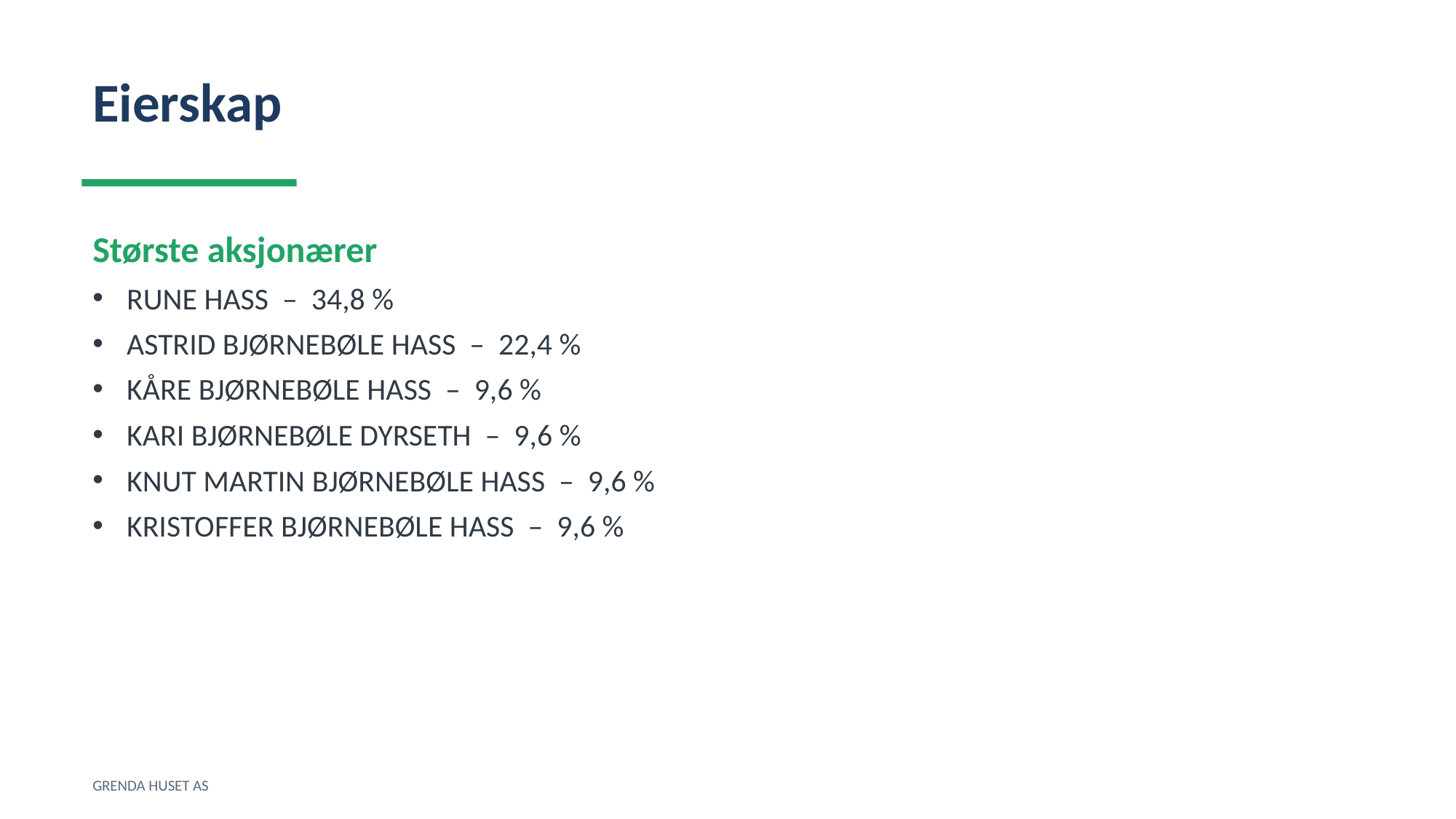

Eierskap

Største aksjonærer
RUNE HASS  –  34,8 %
ASTRID BJØRNEBØLE HASS  –  22,4 %
KÅRE BJØRNEBØLE HASS  –  9,6 %
KARI BJØRNEBØLE DYRSETH  –  9,6 %
KNUT MARTIN BJØRNEBØLE HASS  –  9,6 %
KRISTOFFER BJØRNEBØLE HASS  –  9,6 %
GRENDA HUSET AS